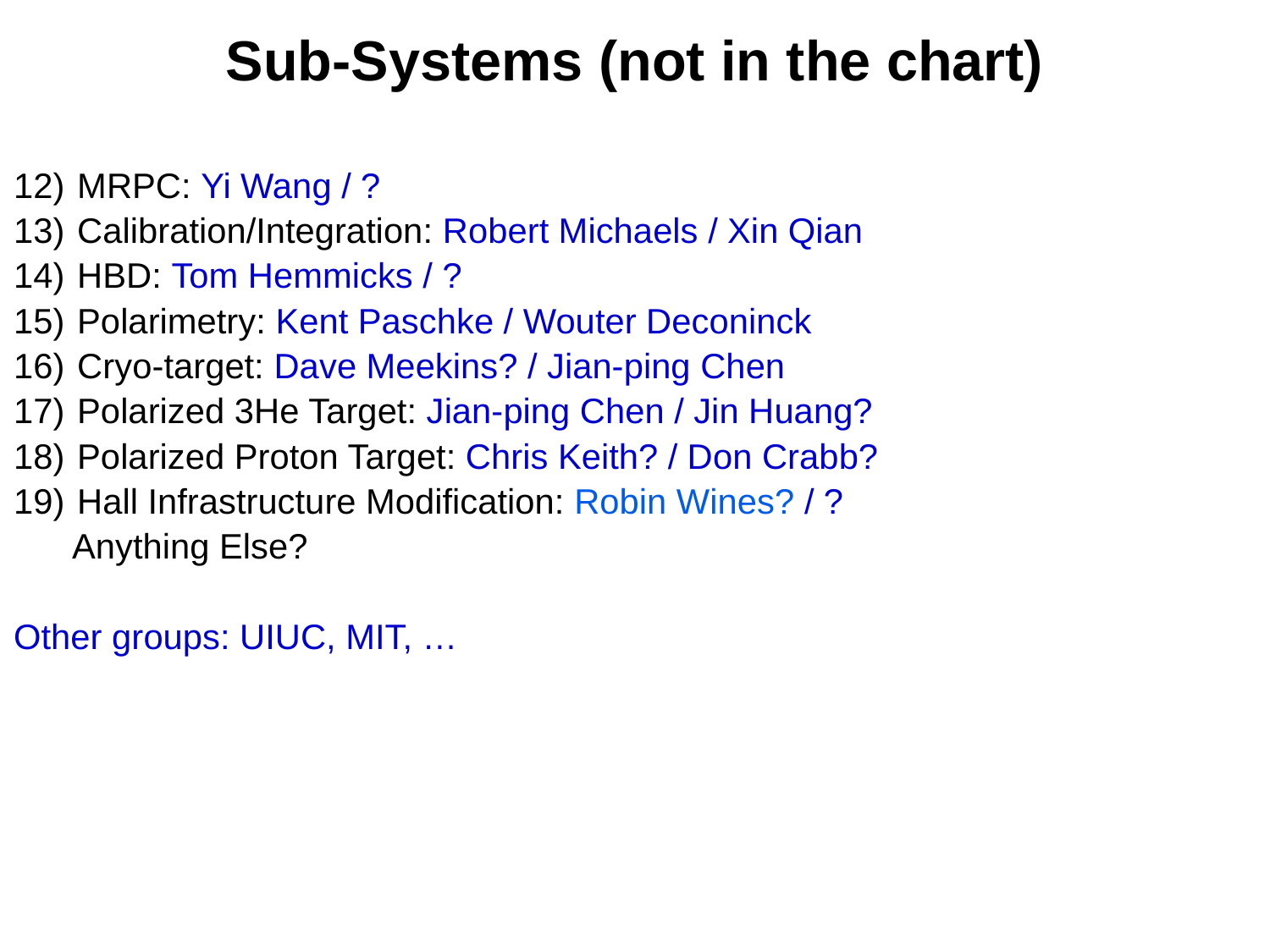

Sub-Systems (not in the chart)

MRPC: Yi Wang / ?
Calibration/Integration: Robert Michaels / Xin Qian
HBD: Tom Hemmicks / ?
Polarimetry: Kent Paschke / Wouter Deconinck
Cryo-target: Dave Meekins? / Jian-ping Chen
Polarized 3He Target: Jian-ping Chen / Jin Huang?
Polarized Proton Target: Chris Keith? / Don Crabb?
Hall Infrastructure Modification: Robin Wines? / ?
      Anything Else?

Other groups: UIUC, MIT, …